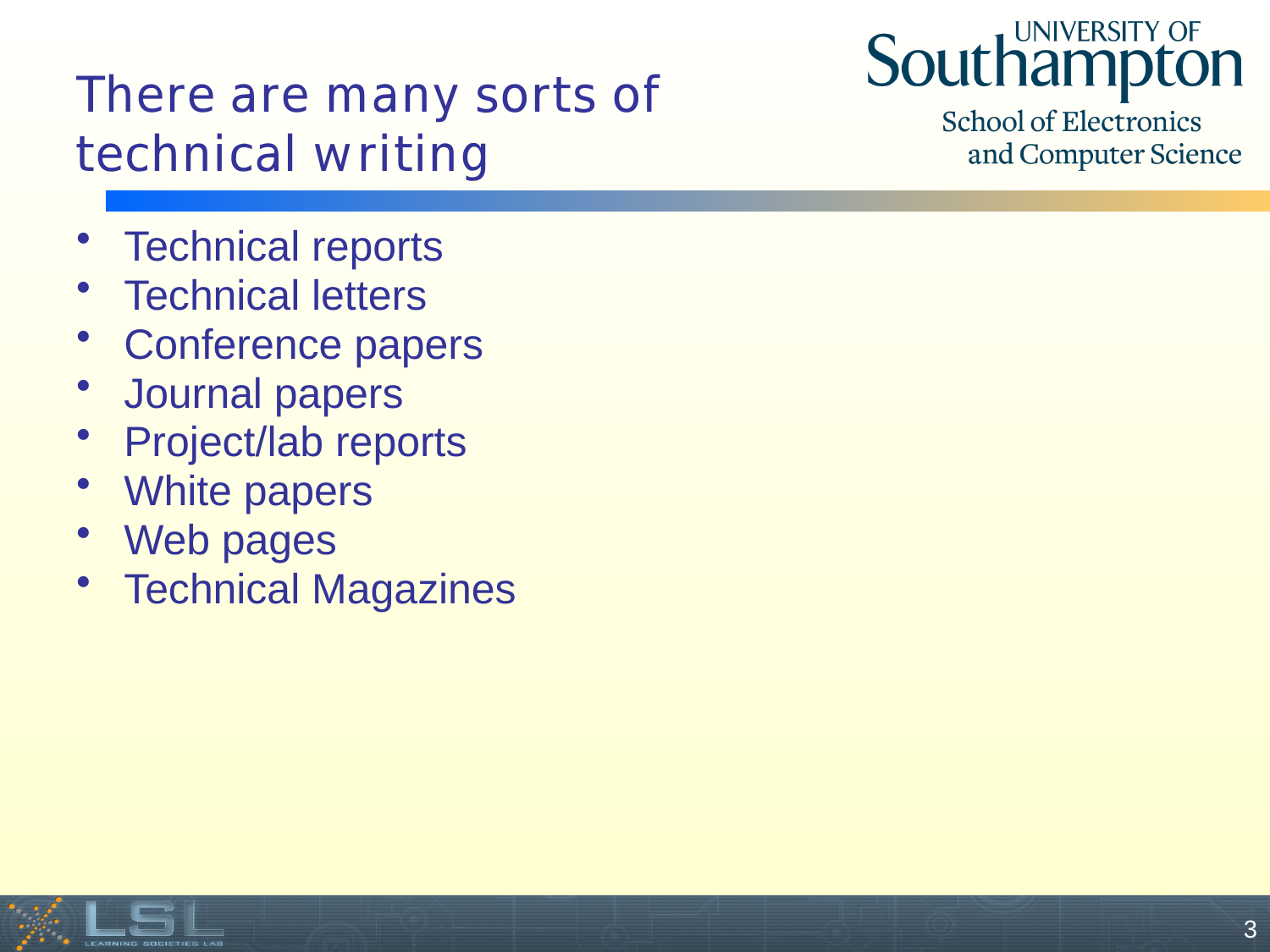

# There are many sorts of technical writing
Technical reports
Technical letters
Conference papers
Journal papers
Project/lab reports
White papers
Web pages
Technical Magazines